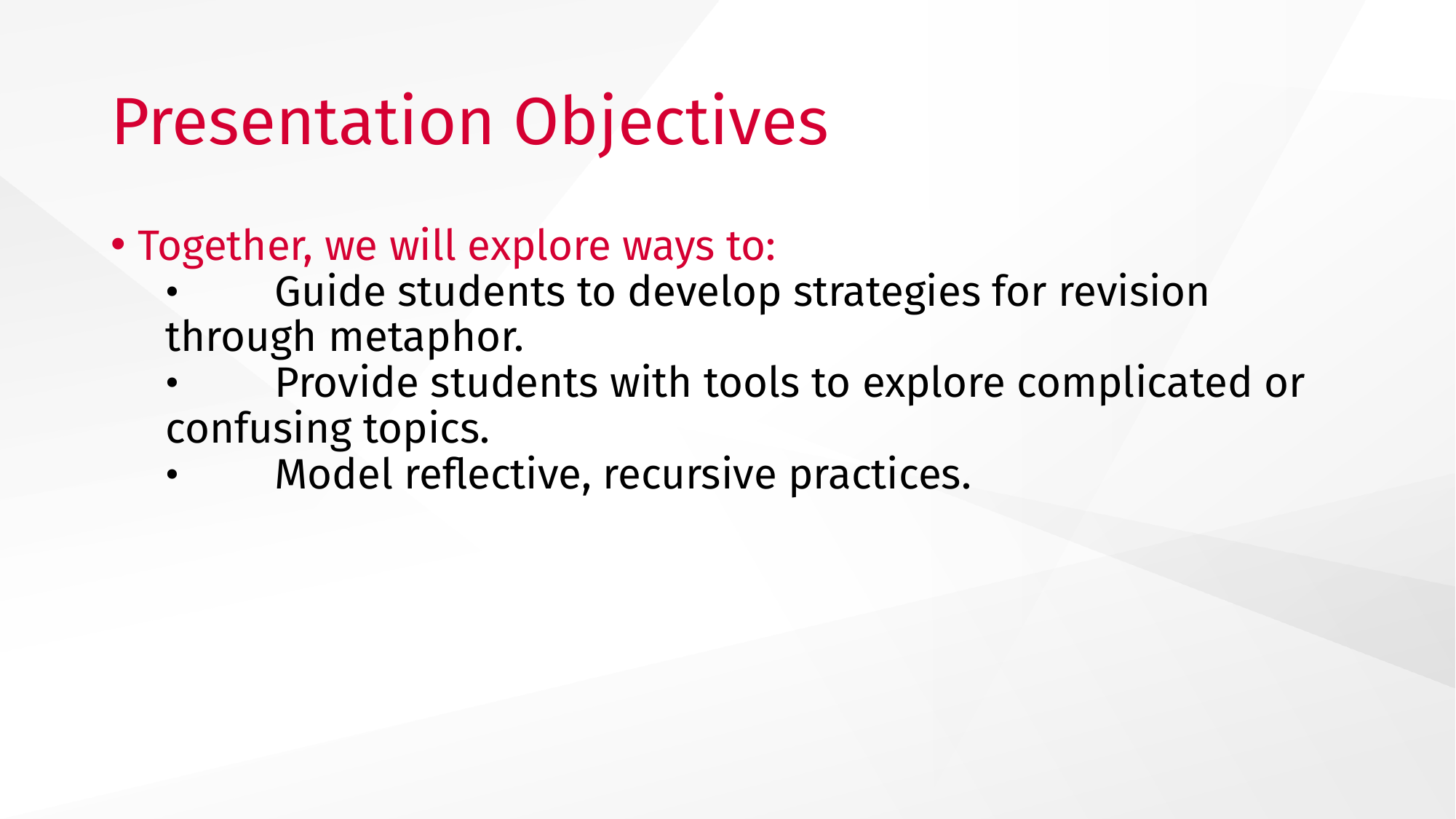

# Presentation Objectives
Together, we will explore ways to:
•	Guide students to develop strategies for revision through metaphor.
•	Provide students with tools to explore complicated or confusing topics.
•	Model reflective, recursive practices.